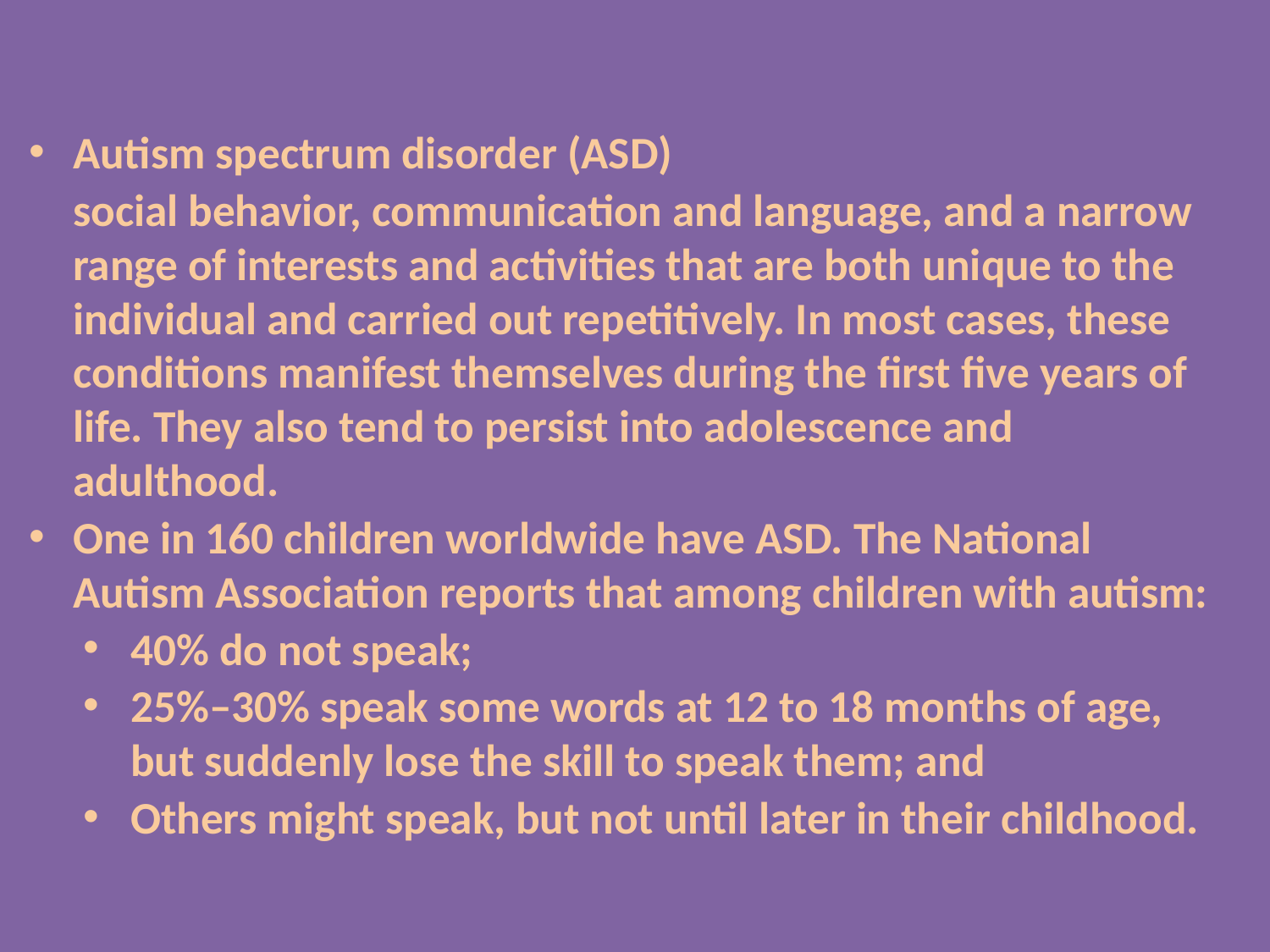

Autism spectrum disorder (ASD)
social behavior, communication and language, and a narrow range of interests and activities that are both unique to the individual and carried out repetitively. In most cases, these conditions manifest themselves during the first five years of life. They also tend to persist into adolescence and adulthood.
One in 160 children worldwide have ASD. The National Autism Association reports that among children with autism:
40% do not speak;
25%–30% speak some words at 12 to 18 months of age, but suddenly lose the skill to speak them; and
Others might speak, but not until later in their childhood.

#